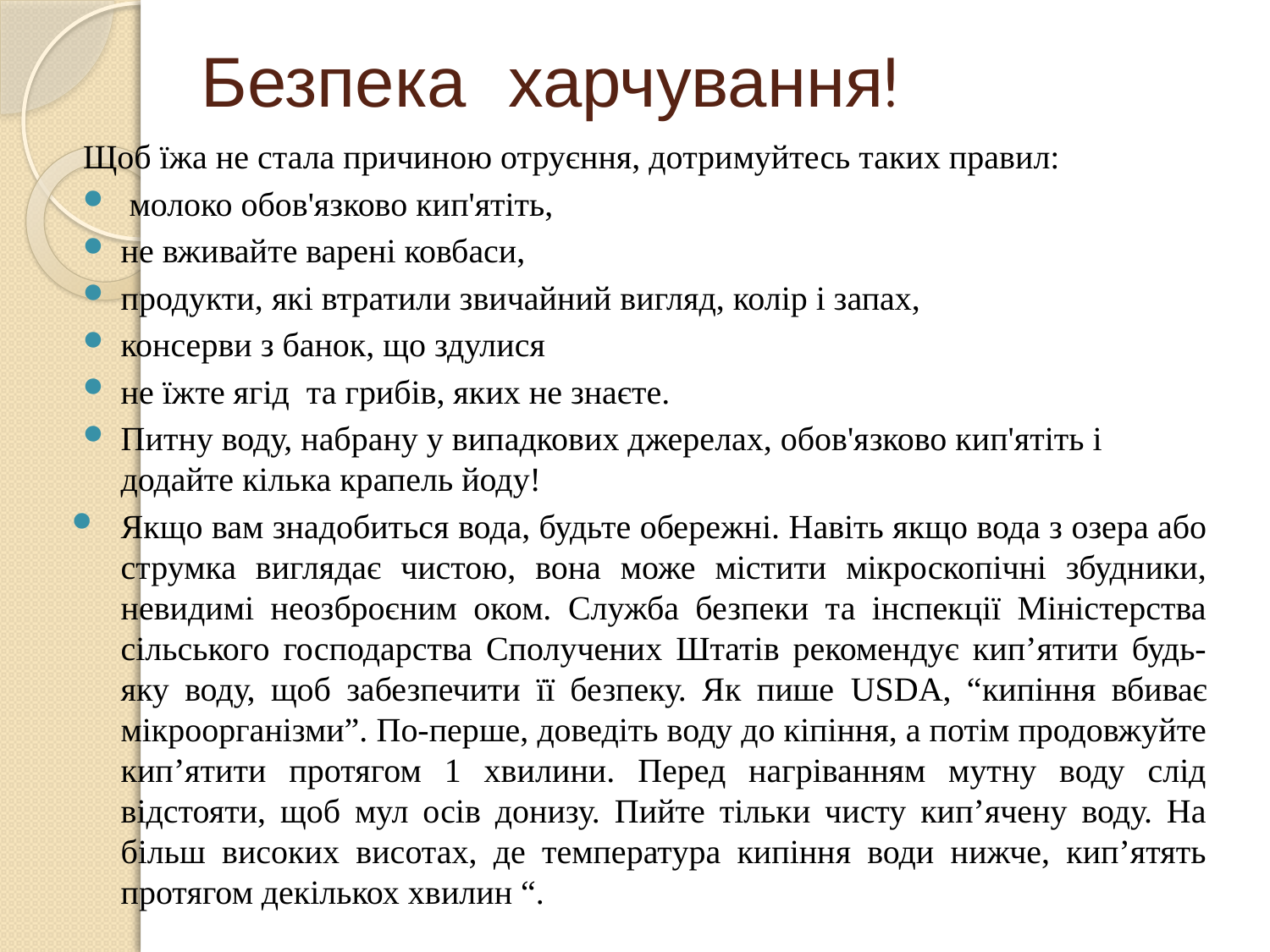

# Безпека  харчування!
Щоб їжа не стала причиною отруєння, дотримуйтесь таких правил:
 молоко обов'язково кип'ятіть,
не вживайте варені ковбаси,
продукти, які втратили звичайний вигляд, колір і запах,
консерви з банок, що здулися
не їжте ягід  та грибів, яких не знаєте.
Питну воду, набрану у випадкових джерелах, обов'язково кип'ятіть і додайте кілька крапель йоду!
Якщо вам знадобиться вода, будьте обережні. Навіть якщо вода з озера або струмка виглядає чистою, вона може містити мікроскопічні збудники, невидимі неозброєним оком. Служба безпеки та інспекції Міністерства сільського господарства Сполучених Штатів рекомендує кип’ятити будь-яку воду, щоб забезпечити її безпеку. Як пише USDA, “кипіння вбиває мікроорганізми”. По-перше, доведіть воду до кіпіння, а потім продовжуйте кип’ятити протягом 1 хвилини. Перед нагріванням мутну воду слід відстояти, щоб мул осів донизу. Пийте тільки чисту кип’ячену воду. На більш високих висотах, де температура кипіння води нижче, кип’ятять протягом декількох хвилин “.